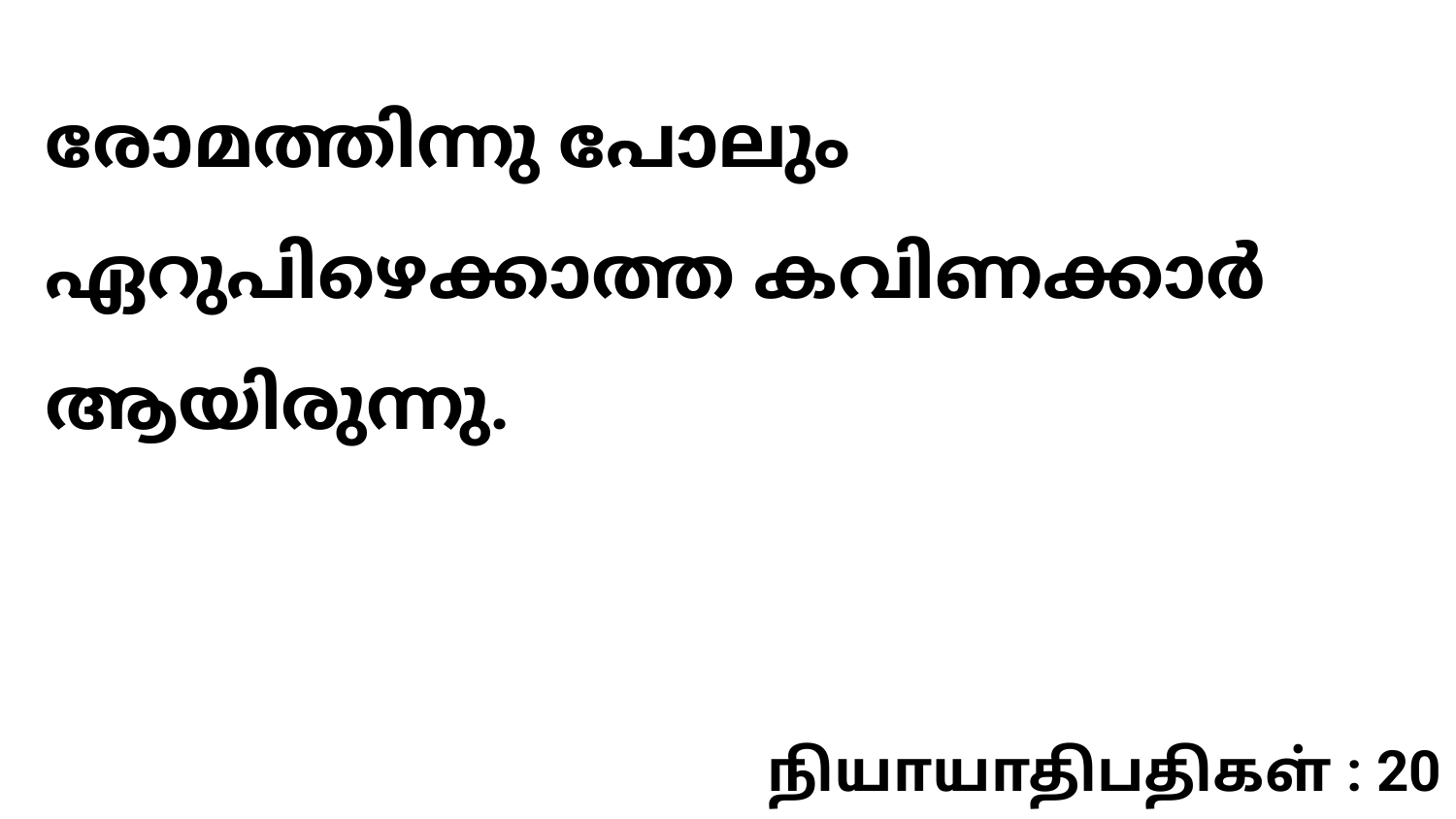

രോമത്തിന്നു പോലും ഏറുപിഴെക്കാത്ത കവിണക്കാർ ആയിരുന്നു.
நியாயாதிபதிகள் : 20